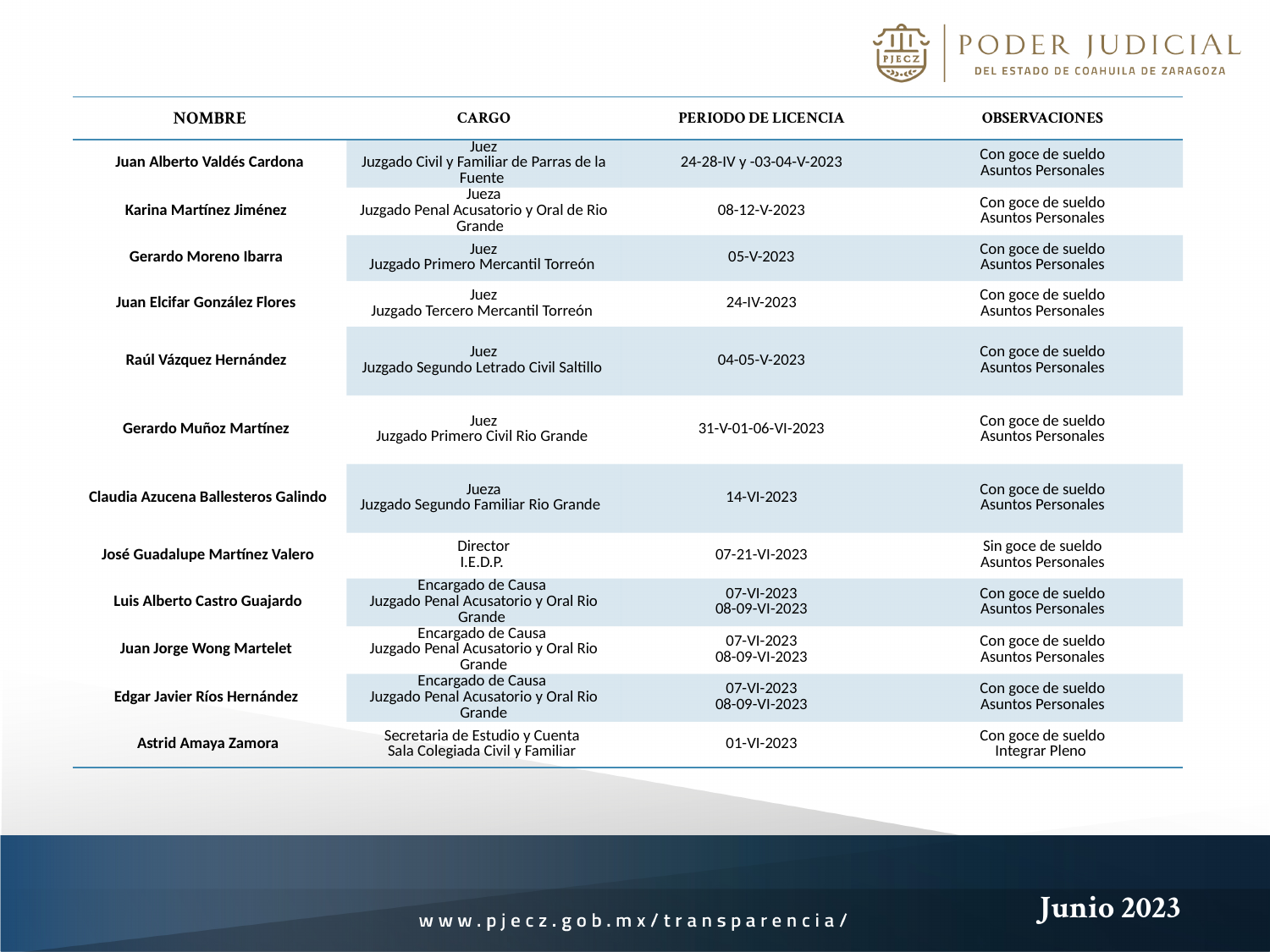

| NOMBRE | CARGO | PERIODO DE LICENCIA | OBSERVACIONES |
| --- | --- | --- | --- |
| Juan Alberto Valdés Cardona | Juez Juzgado Civil y Familiar de Parras de la Fuente | 24-28-IV y -03-04-V-2023 | Con goce de sueldo Asuntos Personales |
| Karina Martínez Jiménez | Jueza Juzgado Penal Acusatorio y Oral de Rio Grande | 08-12-V-2023 | Con goce de sueldo Asuntos Personales |
| Gerardo Moreno Ibarra | Juez Juzgado Primero Mercantil Torreón | 05-V-2023 | Con goce de sueldo Asuntos Personales |
| Juan Elcifar González Flores | Juez Juzgado Tercero Mercantil Torreón | 24-IV-2023 | Con goce de sueldo Asuntos Personales |
| Raúl Vázquez Hernández | Juez Juzgado Segundo Letrado Civil Saltillo | 04-05-V-2023 | Con goce de sueldo Asuntos Personales |
| Gerardo Muñoz Martínez | Juez Juzgado Primero Civil Rio Grande | 31-V-01-06-VI-2023 | Con goce de sueldo Asuntos Personales |
| Claudia Azucena Ballesteros Galindo | Jueza Juzgado Segundo Familiar Rio Grande | 14-VI-2023 | Con goce de sueldo Asuntos Personales |
| José Guadalupe Martínez Valero | Director I.E.D.P. | 07-21-VI-2023 | Sin goce de sueldo Asuntos Personales |
| Luis Alberto Castro Guajardo | Encargado de Causa Juzgado Penal Acusatorio y Oral Rio Grande | 07-VI-2023 08-09-VI-2023 | Con goce de sueldo Asuntos Personales |
| Juan Jorge Wong Martelet | Encargado de Causa Juzgado Penal Acusatorio y Oral Rio Grande | 07-VI-2023 08-09-VI-2023 | Con goce de sueldo Asuntos Personales |
| Edgar Javier Ríos Hernández | Encargado de Causa Juzgado Penal Acusatorio y Oral Rio Grande | 07-VI-2023 08-09-VI-2023 | Con goce de sueldo Asuntos Personales |
| Astrid Amaya Zamora | Secretaria de Estudio y Cuenta Sala Colegiada Civil y Familiar | 01-VI-2023 | Con goce de sueldo Integrar Pleno |
Junio 2023